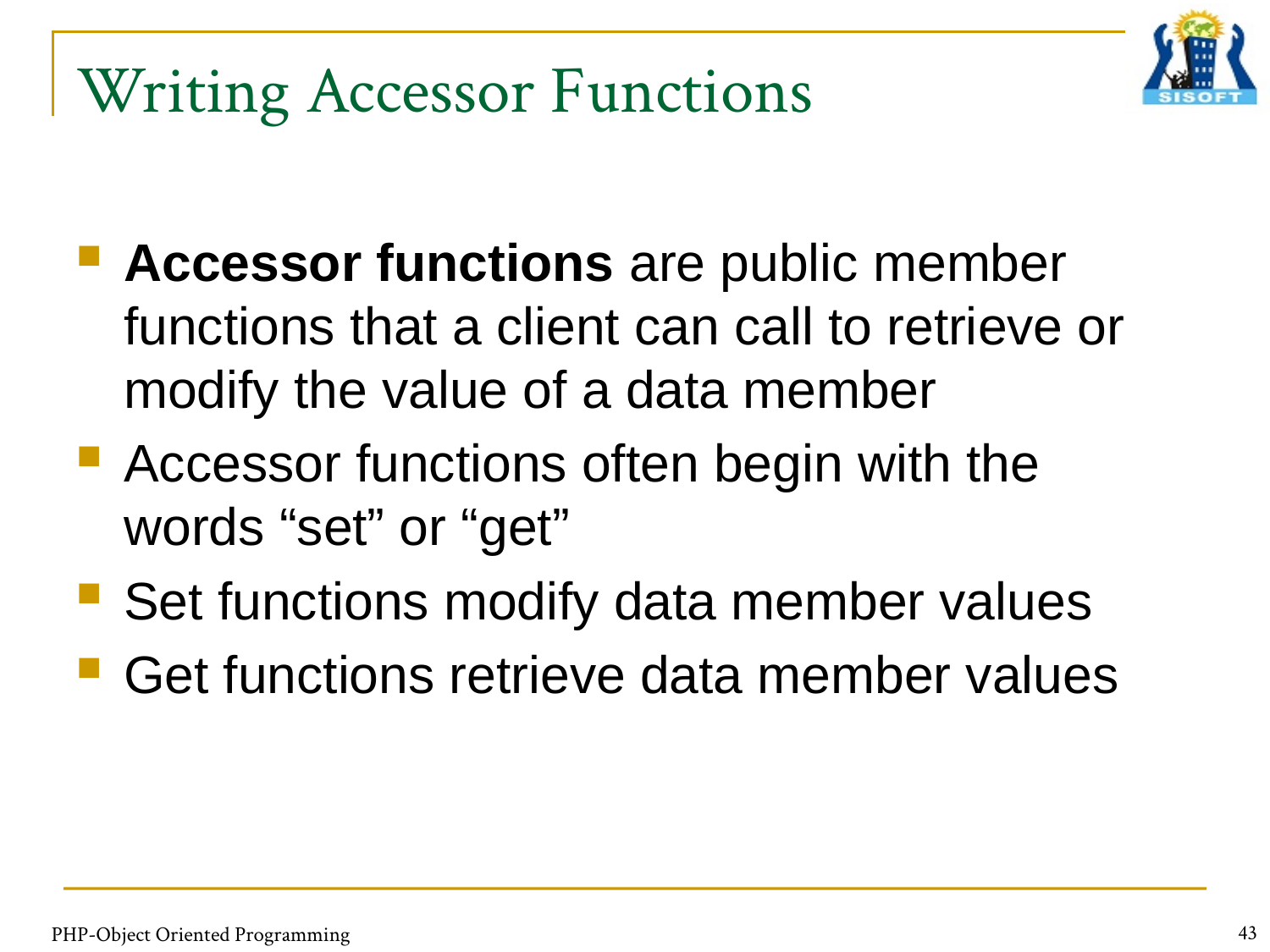

# Writing Accessor Functions
Accessor functions are public member functions that a client can call to retrieve or modify the value of a data member
Accessor functions often begin with the words “set” or “get”
Set functions modify data member values
Get functions retrieve data member values

PHP-Object Oriented Programming
43